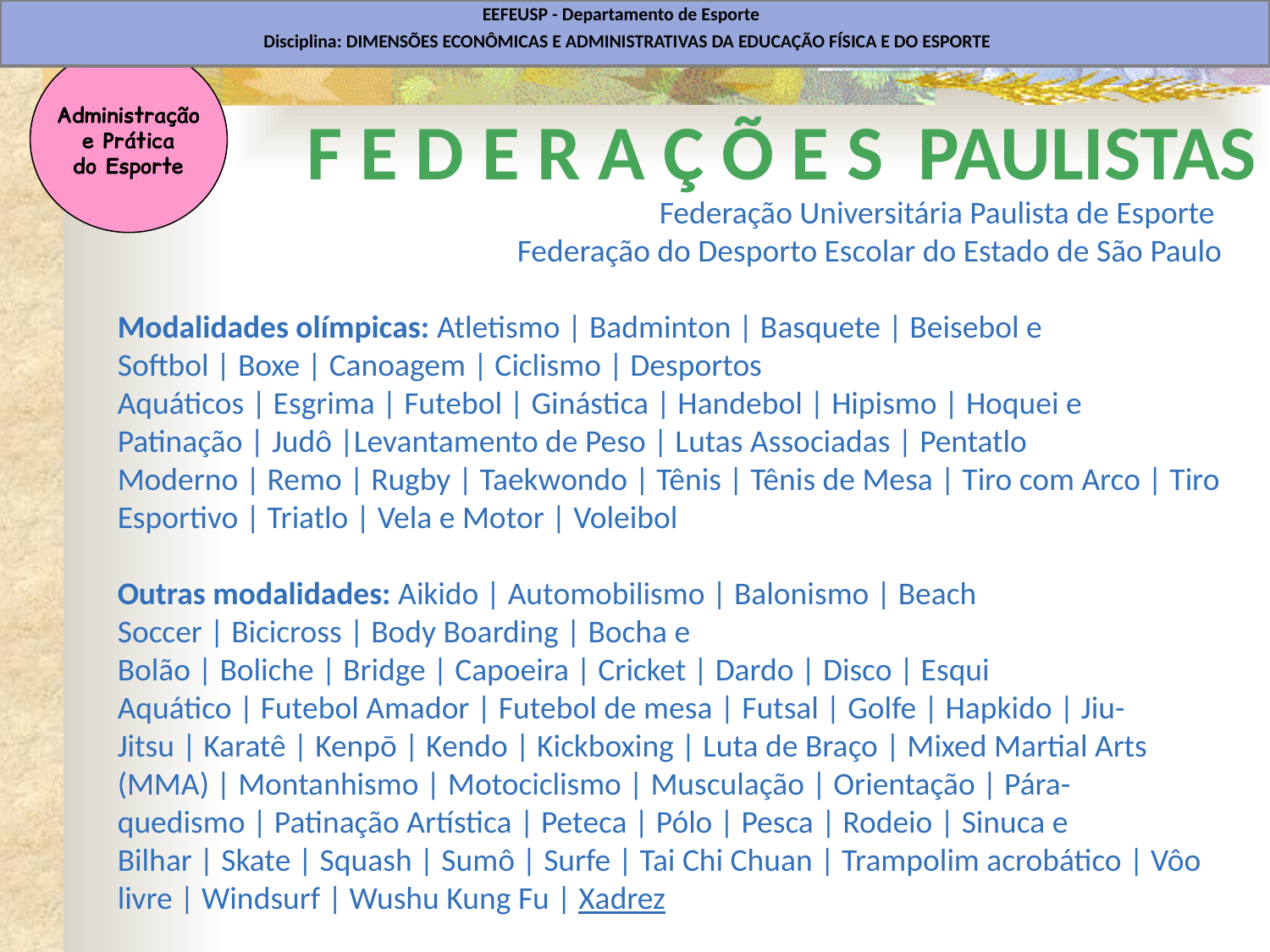

EEFEUSP - Departamento de Esporte
Disciplina: DIMENSÕES ECONÔMICAS E ADMINISTRATIVAS DA EDUCAÇÃO FÍSICA E DO ESPORTE

Administração
 e Prática
do Esporte
F E D E R A Ç Õ E S  PAULISTAS
Federação Universitária Paulista de Esporte
Federação do Desporto Escolar do Estado de São Paulo

Modalidades olímpicas: Atletismo | Badminton | Basquete | Beisebol e Softbol | Boxe | Canoagem | Ciclismo | Desportos Aquáticos | Esgrima | Futebol | Ginástica | Handebol | Hipismo | Hoquei e Patinação | Judô |Levantamento de Peso | Lutas Associadas | Pentatlo Moderno | Remo | Rugby | Taekwondo | Tênis | Tênis de Mesa | Tiro com Arco | Tiro Esportivo | Triatlo | Vela e Motor | Voleibol

Outras modalidades: Aikido | Automobilismo | Balonismo | Beach Soccer | Bicicross | Body Boarding | Bocha e Bolão | Boliche | Bridge | Capoeira | Cricket | Dardo | Disco | Esqui Aquático | Futebol Amador | Futebol de mesa | Futsal | Golfe | Hapkido | Jiu-Jitsu | Karatê | Kenpō | Kendo | Kickboxing | Luta de Braço | Mixed Martial Arts (MMA) | Montanhismo | Motociclismo | Musculação | Orientação | Pára-quedismo | Patinação Artística | Peteca | Pólo | Pesca | Rodeio | Sinuca e Bilhar | Skate | Squash | Sumô | Surfe | Tai Chi Chuan | Trampolim acrobático | Vôo livre | Windsurf | Wushu Kung Fu | Xadrez